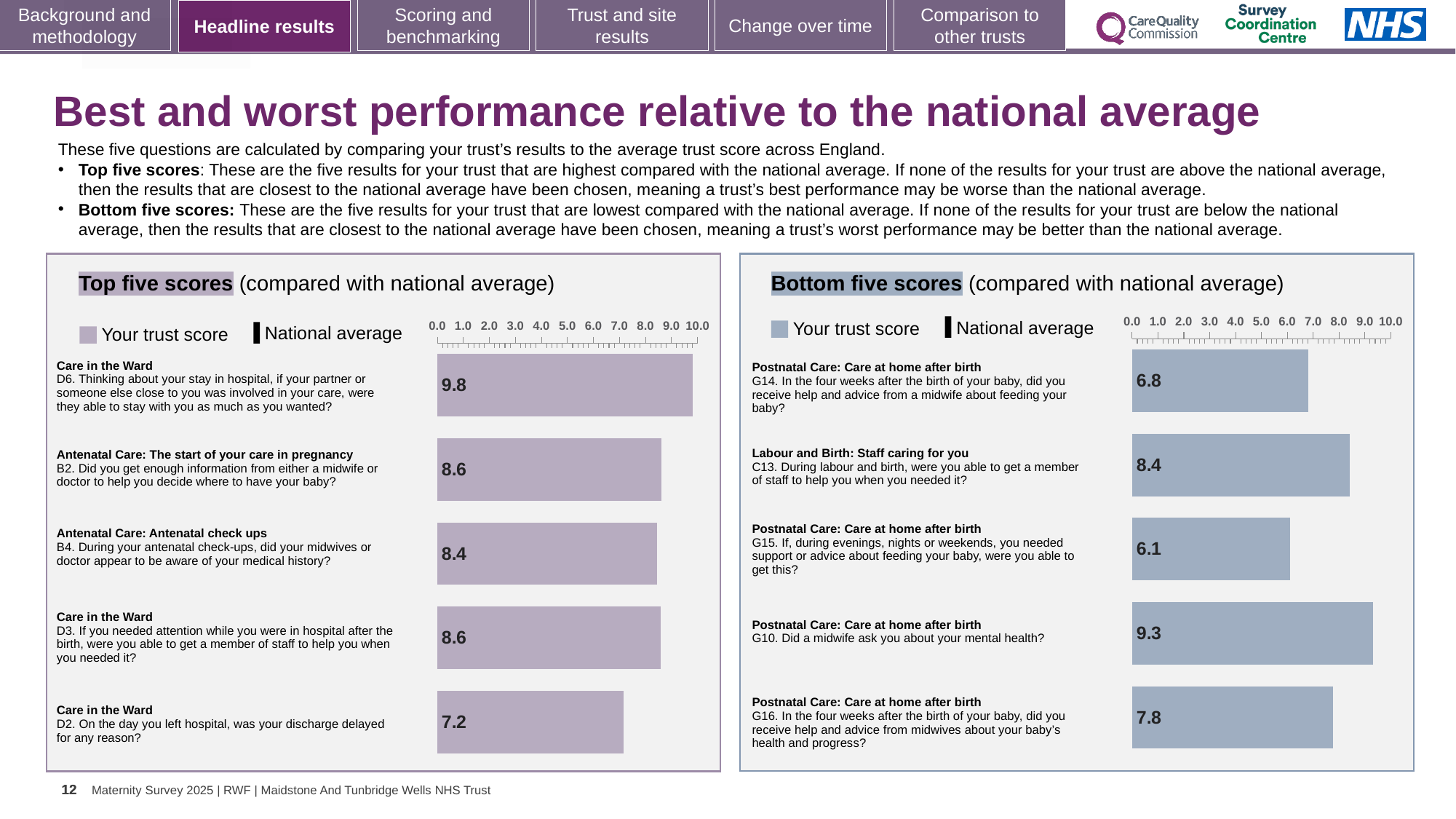

# Best and worst performance relative to the national average
These five questions are calculated by comparing your trust’s results to the average trust score across England.
Top five scores: These are the five results for your trust that are highest compared with the national average. If none of the results for your trust are above the national average, then the results that are closest to the national average have been chosen, meaning a trust’s best performance may be worse than the national average.
Bottom five scores: These are the five results for your trust that are lowest compared with the national average. If none of the results for your trust are below the national average, then the results that are closest to the national average have been chosen, meaning a trust’s worst performance may be better than the national average.

### Chart

| Category | Trust score | National average |
|---|---|---|
|  | 6.821245928339738 | 7.139863731143797 |
|  | 8.412416006018978 | 8.674227001498222 |
|  | 6.105762771068308 | 6.316047173703107 |
|  | 9.306984086623217 | 9.42051832693087 |
|  | 7.75818930930973 | 7.869974900580369 |

### Chart

| Category | Trust score | National average |
|---|---|---|
|  | 9.810755956959923 | 7.388274623833419 |
|  | 8.615739965084845 | 7.098412110998328 |
|  | 8.447004801629555 | 7.128932333714427 |
|  | 8.582161751165158 | 7.377948229936805 |
|  | 7.160139889765689 | 6.237296059044717 |
Bottom five scores (compared with national average)
Top five scores (compared with national average)
National average
Your trust score

National average
Your trust score

| Care in the Ward D6. Thinking about your stay in hospital, if your partner or someone else close to you was involved in your care, were they able to stay with you as much as you wanted? |
| --- |
| Antenatal Care: The start of your care in pregnancy B2. Did you get enough information from either a midwife or doctor to help you decide where to have your baby? |
| Antenatal Care: Antenatal check ups B4. During your antenatal check-ups, did your midwives or doctor appear to be aware of your medical history? |
| Care in the Ward D3. If you needed attention while you were in hospital after the birth, were you able to get a member of staff to help you when you needed it? |
| Care in the Ward D2. On the day you left hospital, was your discharge delayed for any reason? |
| Postnatal Care: Care at home after birth G14. In the four weeks after the birth of your baby, did you receive help and advice from a midwife about feeding your baby? |
| --- |
| Labour and Birth: Staff caring for you C13. During labour and birth, were you able to get a member of staff to help you when you needed it? |
| Postnatal Care: Care at home after birth G15. If, during evenings, nights or weekends, you needed support or advice about feeding your baby, were you able to get this? |
| Postnatal Care: Care at home after birth G10. Did a midwife ask you about your mental health? |
| Postnatal Care: Care at home after birth G16. In the four weeks after the birth of your baby, did you receive help and advice from midwives about your baby’s health and progress? |
12
12